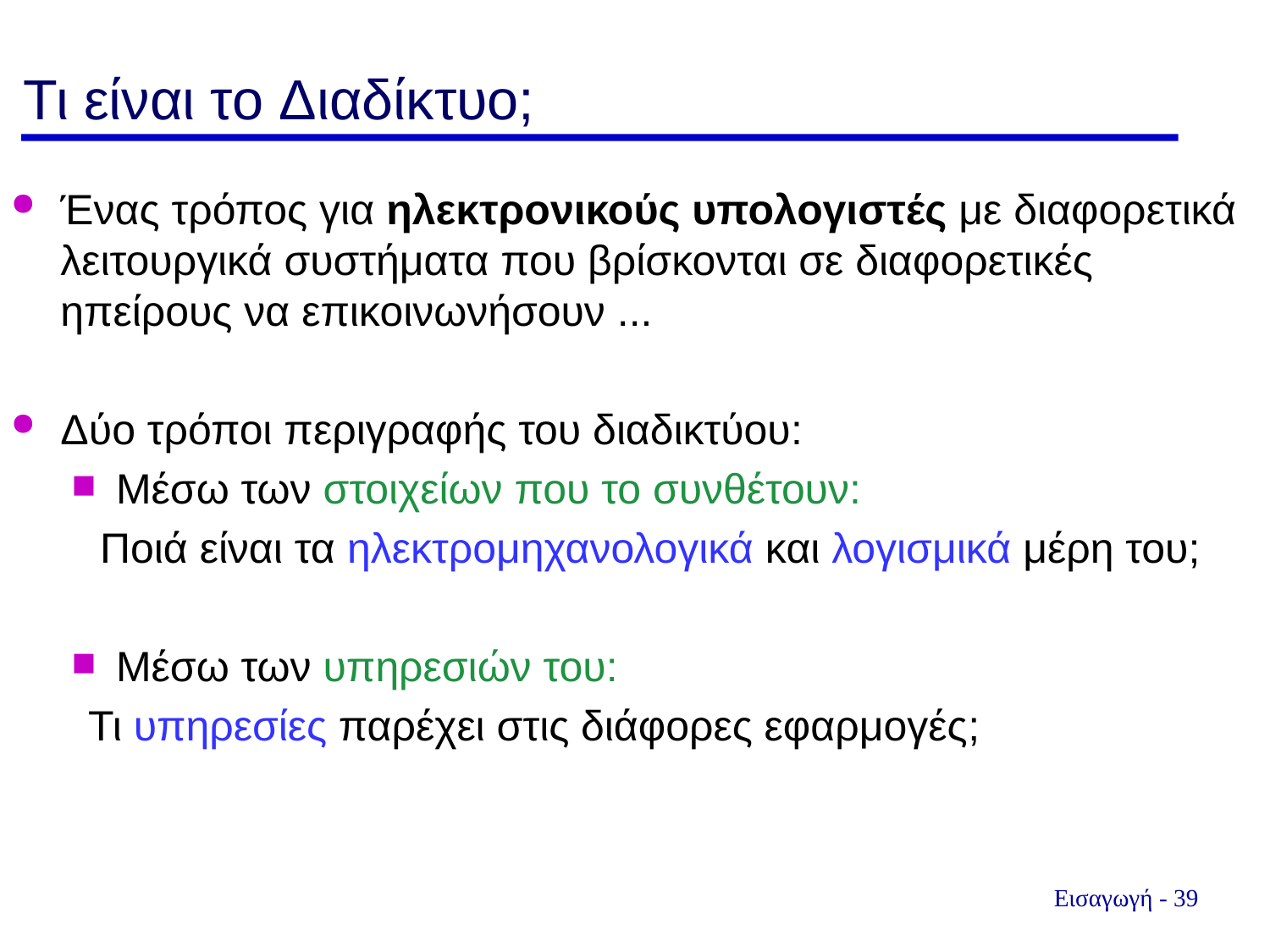

# Τι είναι το Διαδίκτυο;
Ένας τρόπος για ηλεκτρονικούς υπολογιστές με διαφορετικά λειτουργικά συστήματα που βρίσκονται σε διαφορετικές ηπείρους να επικοινωνήσουν ...

Δύο τρόποι περιγραφής του διαδικτύου:
Μέσω των στοιχείων που το συνθέτουν:
  Ποιά είναι τα ηλεκτρομηχανολογικά και λογισμικά μέρη του;

Μέσω των υπηρεσιών του:
 Τι υπηρεσίες παρέχει στις διάφορες εφαρμογές;